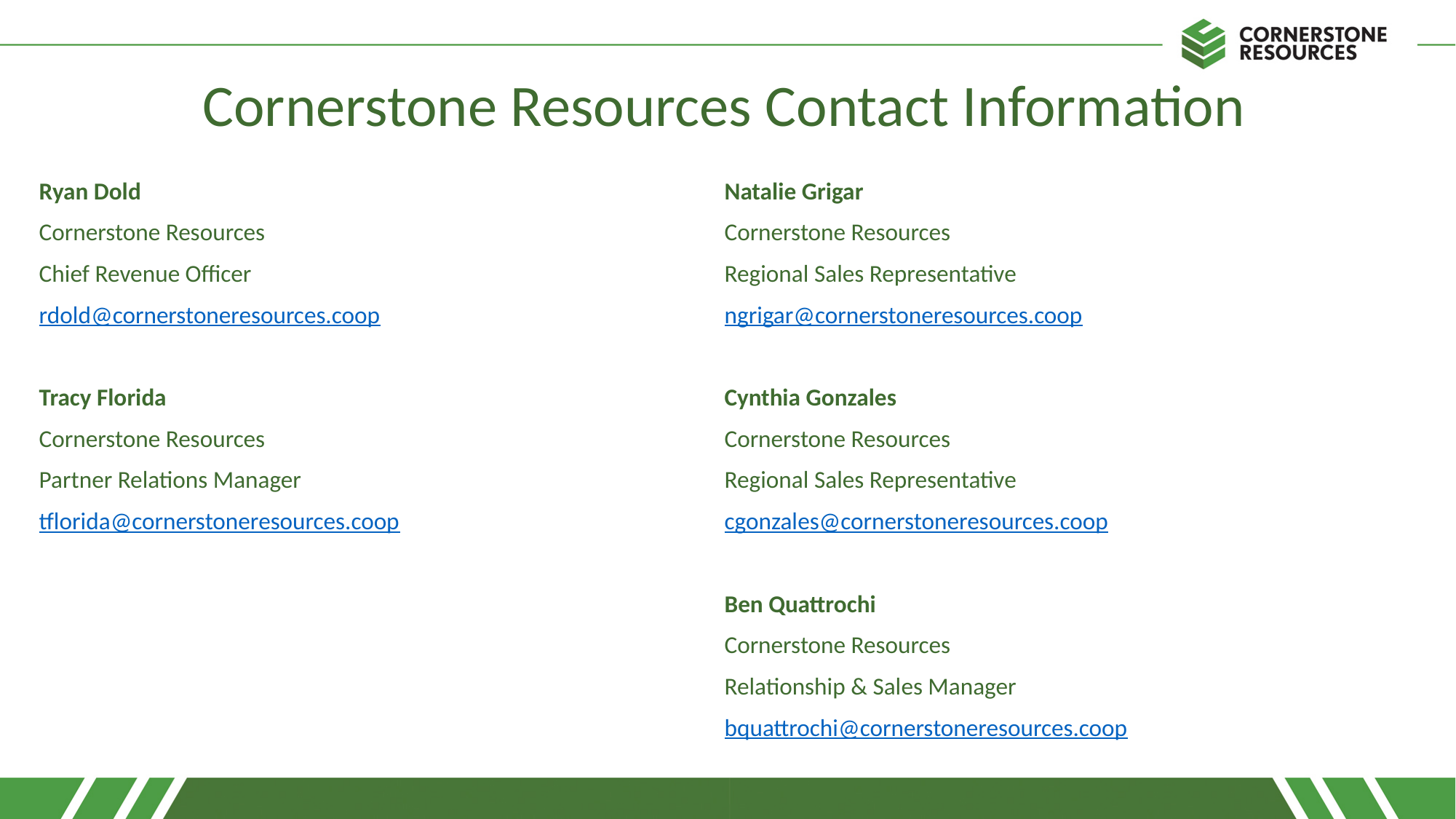

# Cornerstone Resources Contact Information
Ryan Dold
Cornerstone Resources
Chief Revenue Officer
rdold@cornerstoneresources.coop

Tracy Florida
Cornerstone Resources
Partner Relations Manager
tflorida@cornerstoneresources.coop

Natalie Grigar
Cornerstone Resources
Regional Sales Representative
ngrigar@cornerstoneresources.coop

Cynthia Gonzales
Cornerstone Resources
Regional Sales Representative
cgonzales@cornerstoneresources.coop

Ben Quattrochi
Cornerstone Resources
Relationship & Sales Manager
bquattrochi@cornerstoneresources.coop